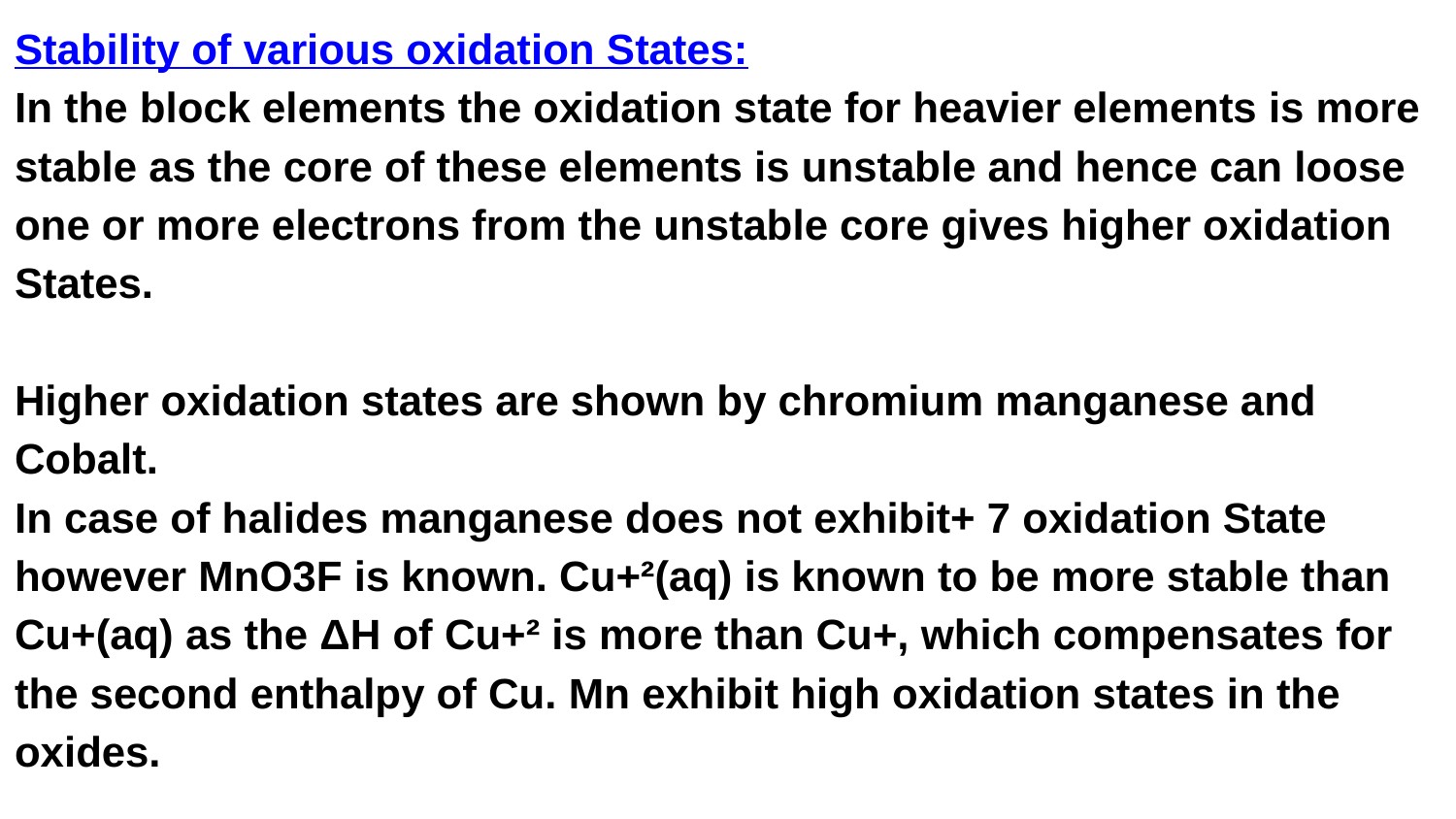

Stability of various oxidation States:
In the block elements the oxidation state for heavier elements is more stable as the core of these elements is unstable and hence can loose one or more electrons from the unstable core gives higher oxidation States.

Higher oxidation states are shown by chromium manganese and Cobalt.
In case of halides manganese does not exhibit+ 7 oxidation State however MnO3F is known. Cu+²(aq) is known to be more stable than Cu+(aq) as the ΔH of Cu+² is more than Cu+, which compensates for the second enthalpy of Cu. Mn exhibit high oxidation states in the oxides.